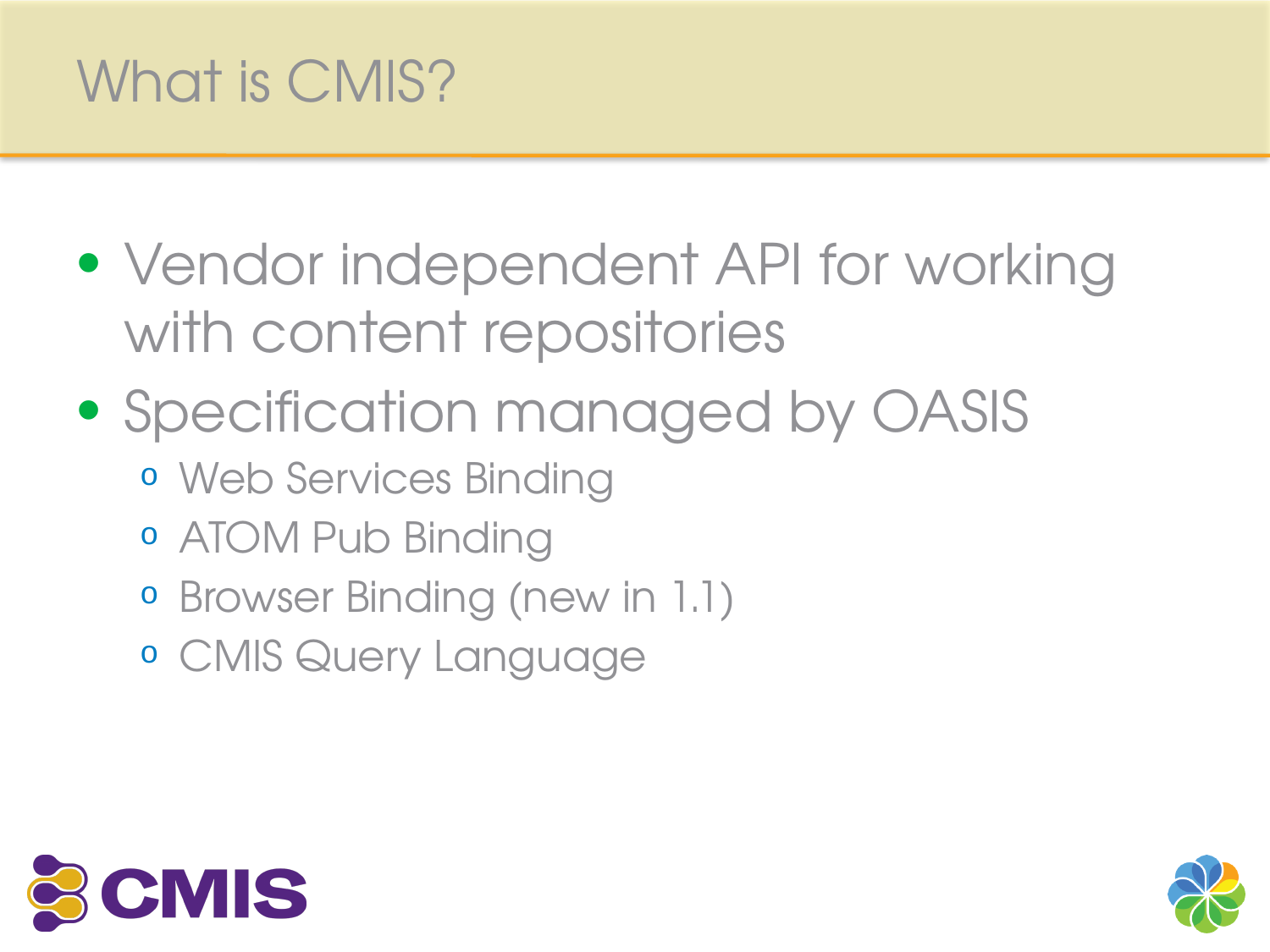

# What is CMIS?
Vendor independent API for working with content repositories
Specification managed by OASIS
Web Services Binding
ATOM Pub Binding
Browser Binding (new in 1.1)
CMIS Query Language